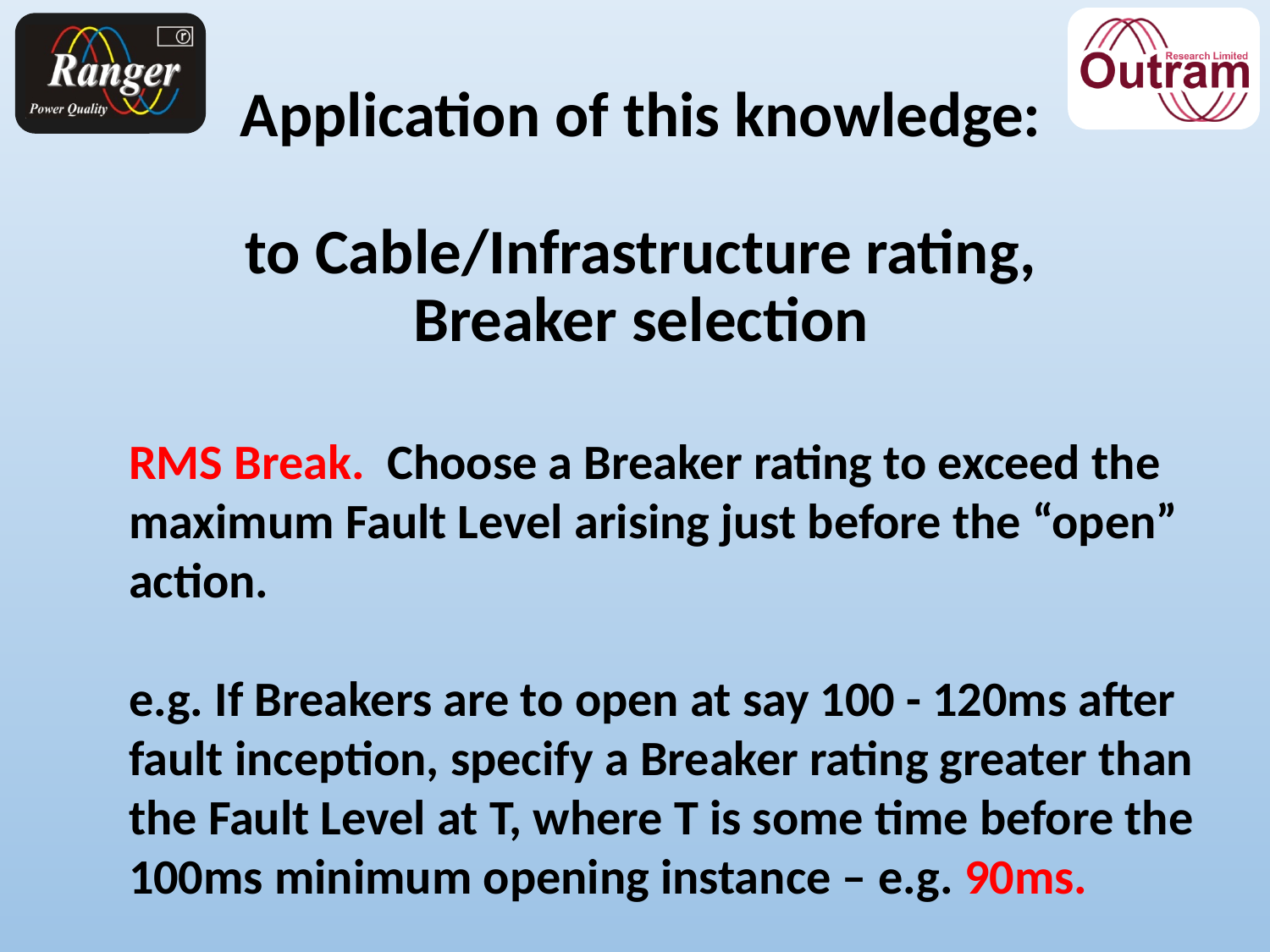

# Application of this knowledge: to Cable/Infrastructure rating, Breaker selection
RMS Break.  Choose a Breaker rating to exceed the maximum Fault Level arising just before the “open” action.

e.g. If Breakers are to open at say 100 - 120ms after fault inception, specify a Breaker rating greater than the Fault Level at T, where T is some time before the 100ms minimum opening instance – e.g. 90ms.